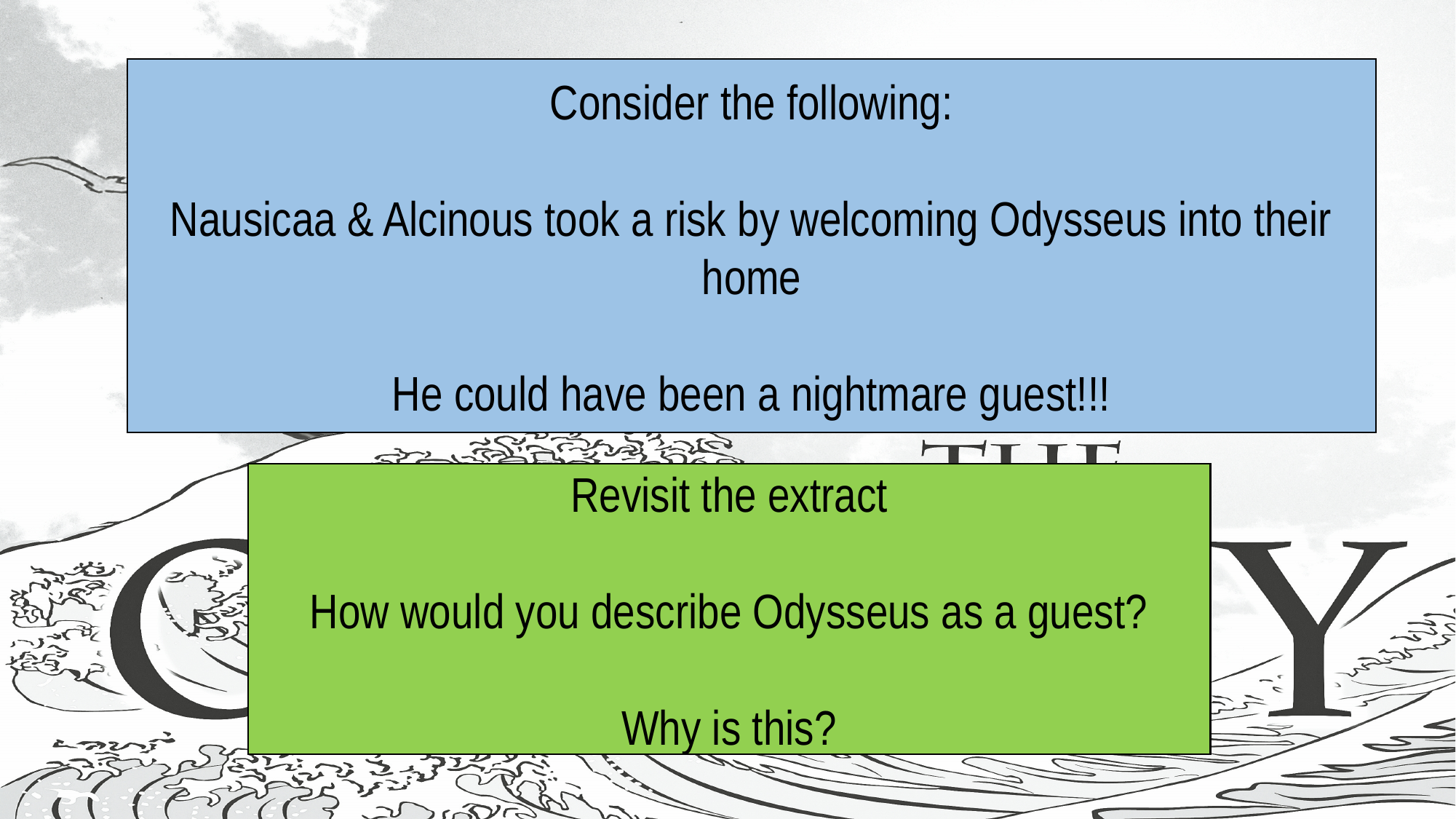

#
Consider the following:

Nausicaa & Alcinous took a risk by welcoming Odysseus into their home

He could have been a nightmare guest!!!

Revisit the extract

How would you describe Odysseus as a guest?

Why is this?